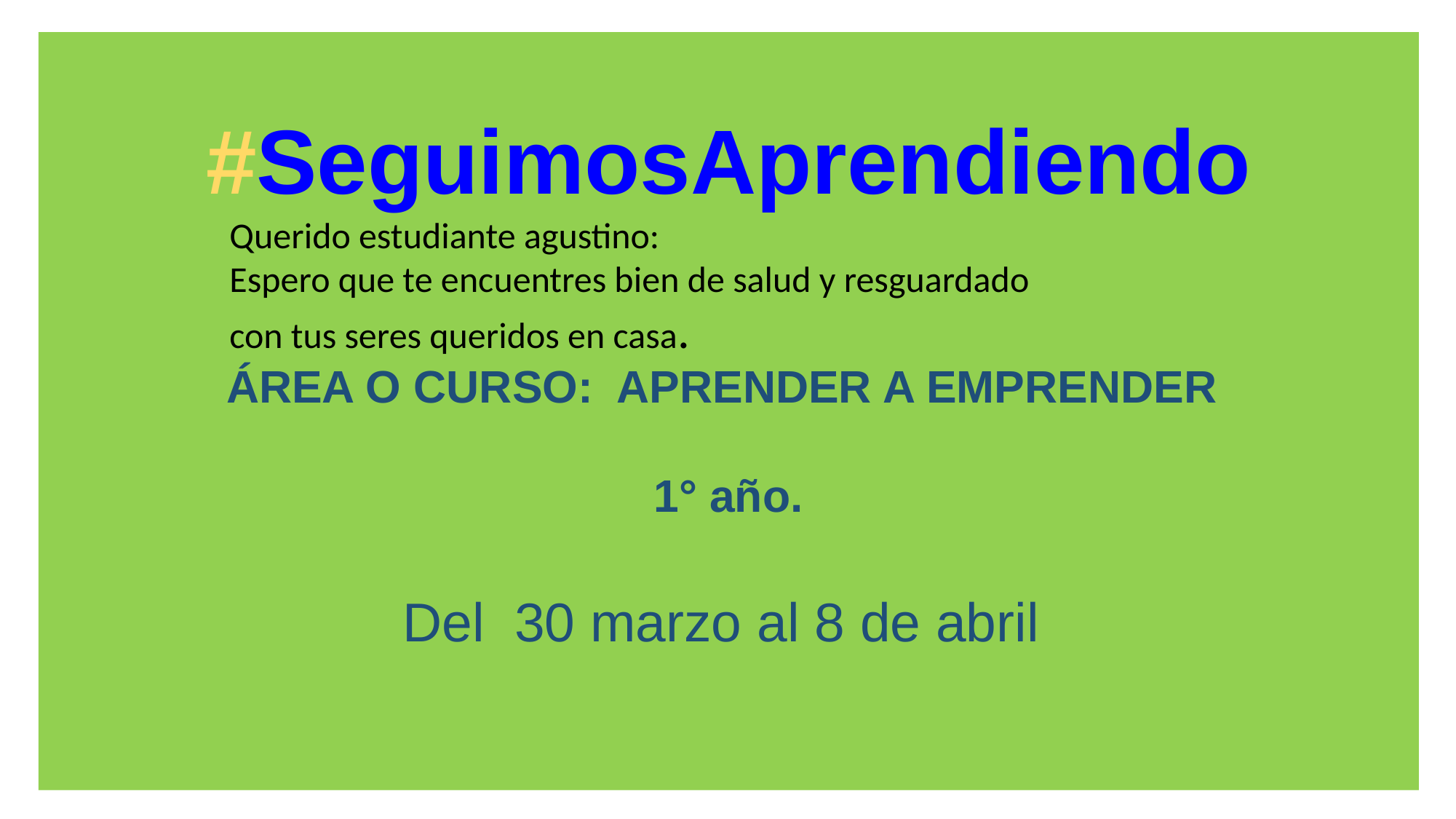

#SeguimosAprendiendo
                      Querido estudiante agustino:
                      Espero que te encuentres bien de salud y resguardado
                      con tus seres queridos en casa.
ÁREA O CURSO:  APRENDER A EMPRENDER

1° año.

Del  30 marzo al 8 de abril